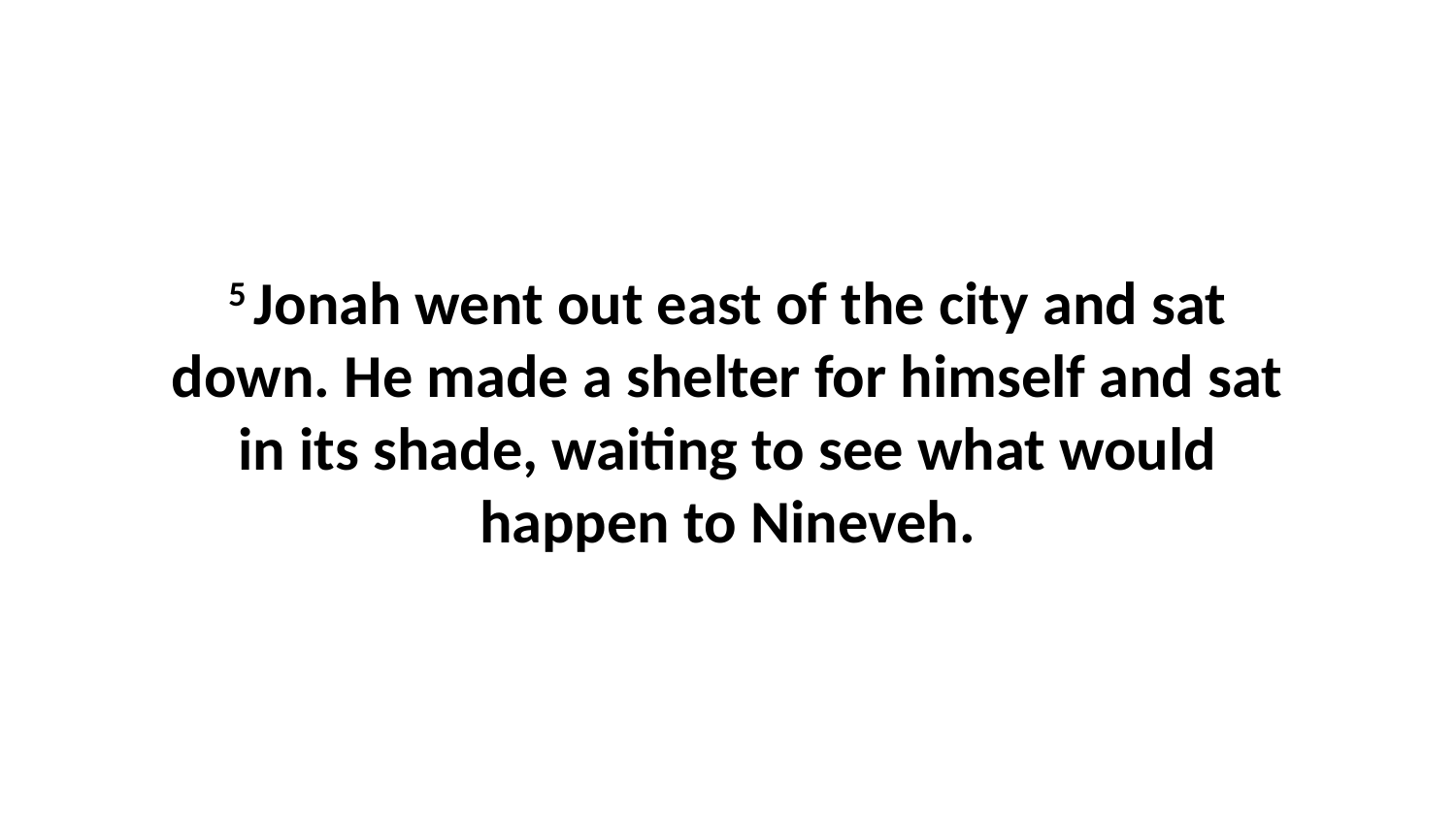

5 Jonah went out east of the city and sat down. He made a shelter for himself and sat in its shade, waiting to see what would happen to Nineveh.